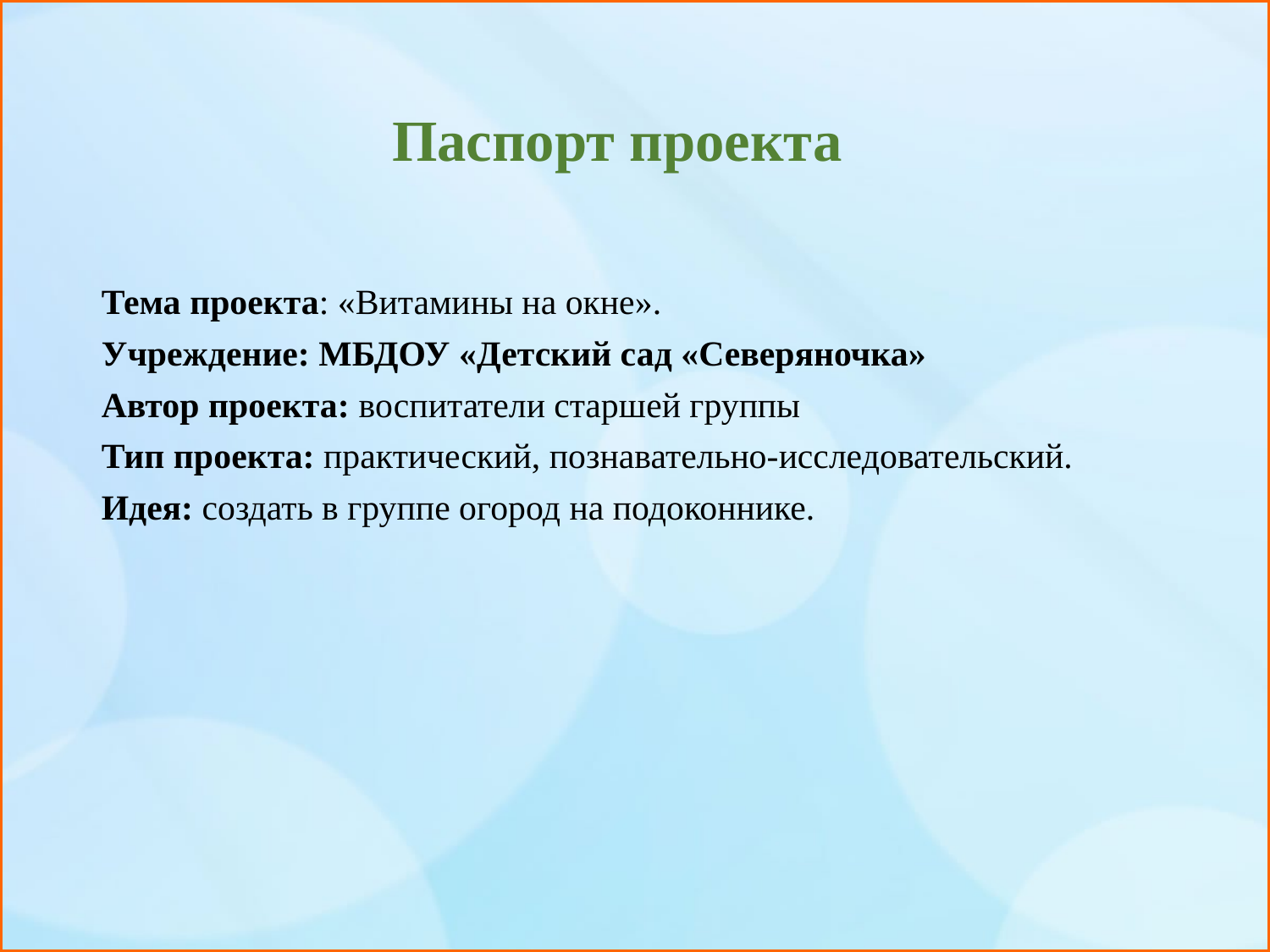

# Паспорт проекта

Тема проекта: «Витамины на окне».
Учреждение: МБДОУ «Детский сад «Северяночка»
Автор проекта: воспитатели старшей группы
Тип проекта: практический, познавательно-исследовательский.
Идея: создать в группе огород на подоконнике.